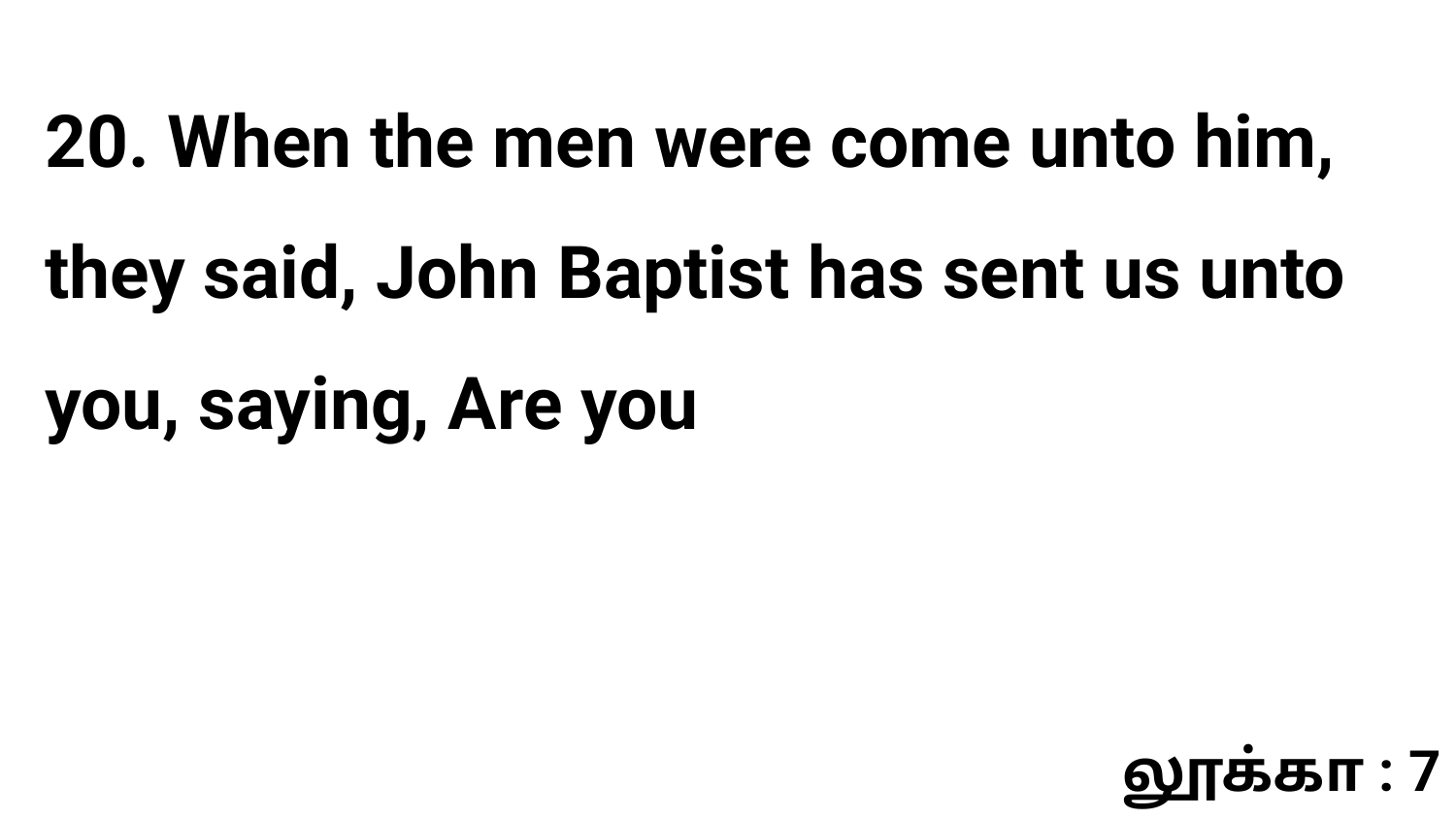

20. When the men were come unto him, they said, John Baptist has sent us unto you, saying, Are you
லூக்கா : 7